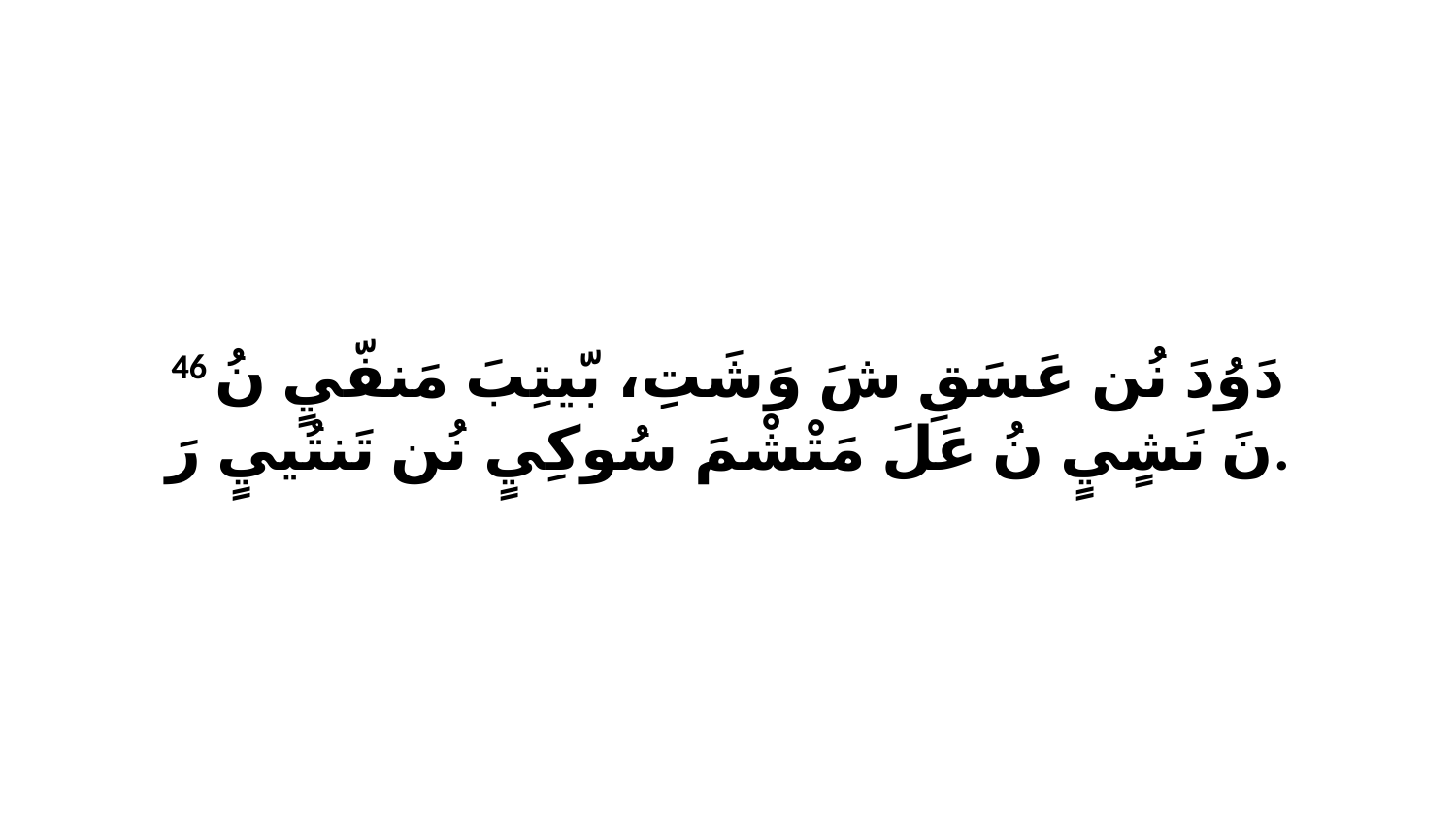

46 دَوُدَ نُن عَسَقِ شَ وَشَتِ، بّيتِبَ مَنفّيٍ نُ نَ نَشٍيٍ نُ عَلَ مَتْشْمَ سُوكِيٍ نُن تَنتُييٍ رَ.